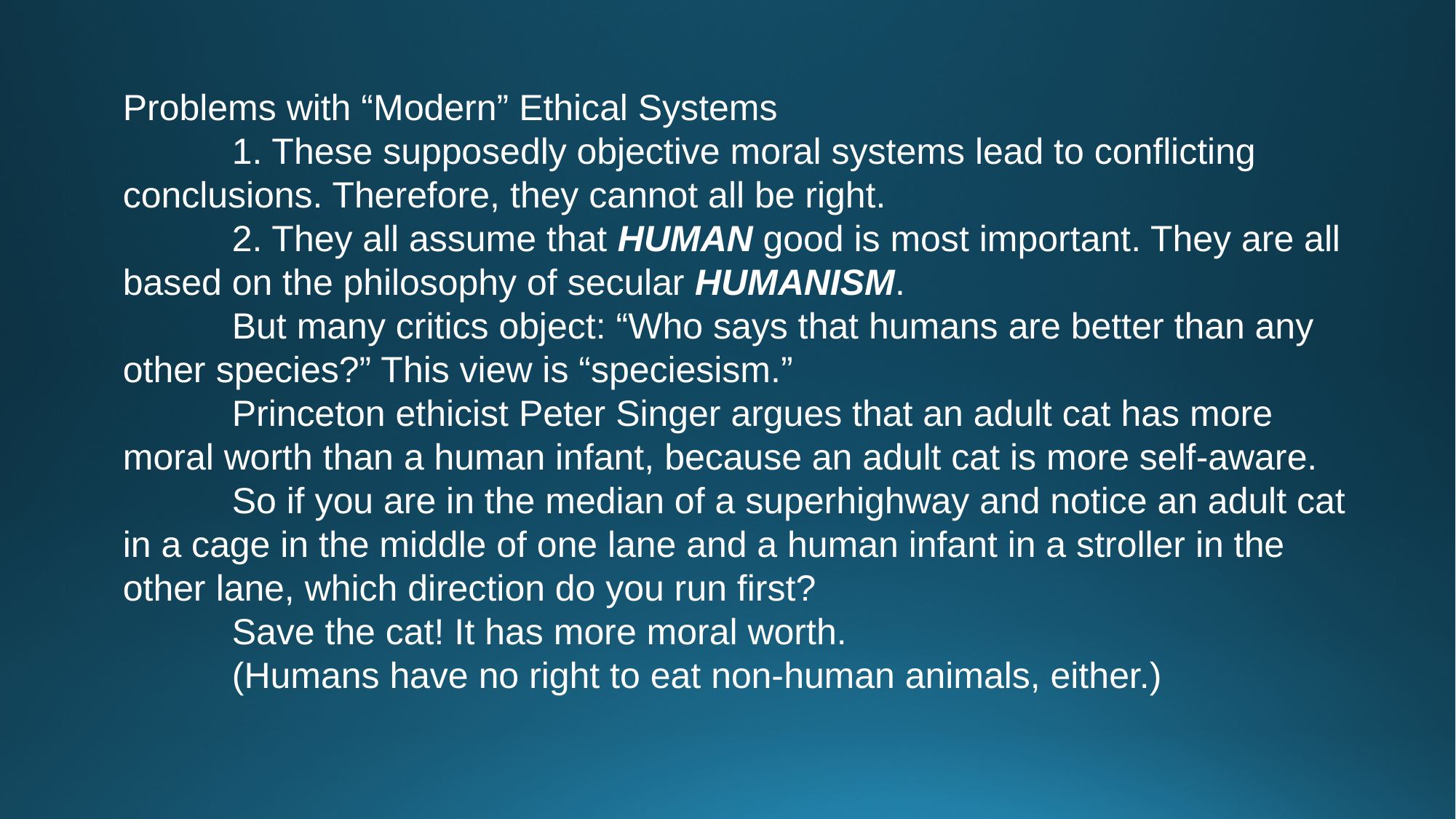

Problems with “Modern” Ethical Systems
	1. These supposedly objective moral systems lead to conflicting conclusions. Therefore, they cannot all be right.
	2. They all assume that HUMAN good is most important. They are all based on the philosophy of secular HUMANISM.
	But many critics object: “Who says that humans are better than any other species?” This view is “speciesism.”
	Princeton ethicist Peter Singer argues that an adult cat has more moral worth than a human infant, because an adult cat is more self-aware.
	So if you are in the median of a superhighway and notice an adult cat in a cage in the middle of one lane and a human infant in a stroller in the other lane, which direction do you run first?
	Save the cat! It has more moral worth.
	(Humans have no right to eat non-human animals, either.)